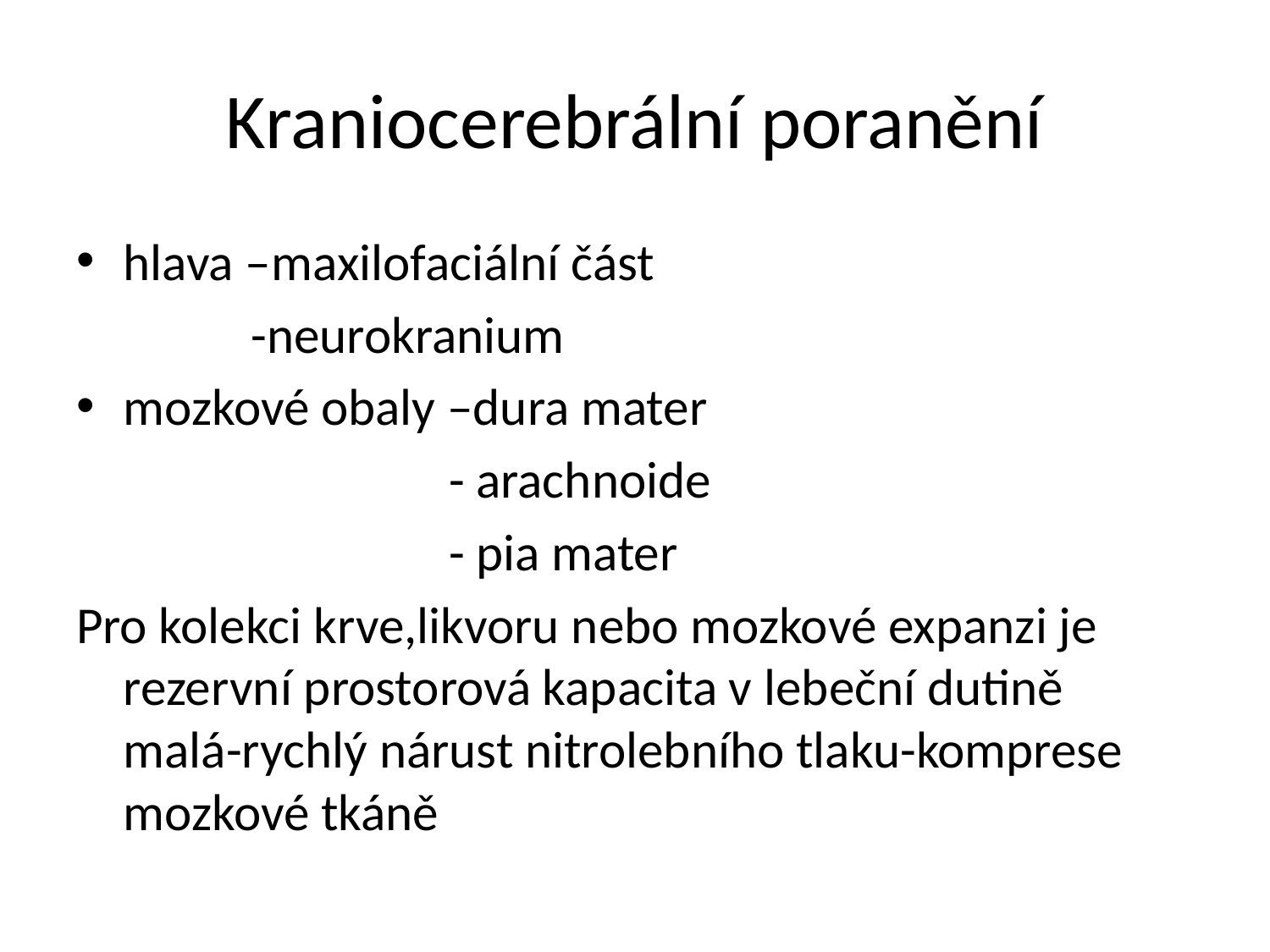

# Kraniocerebrální poranění
hlava –maxilofaciální část
               -neurokranium
mozkové obaly –dura mater
                                - arachnoide
                                - pia mater
Pro kolekci krve,likvoru nebo mozkové expanzi je rezervní prostorová kapacita v lebeční dutině malá-rychlý nárust nitrolebního tlaku-komprese mozkové tkáně